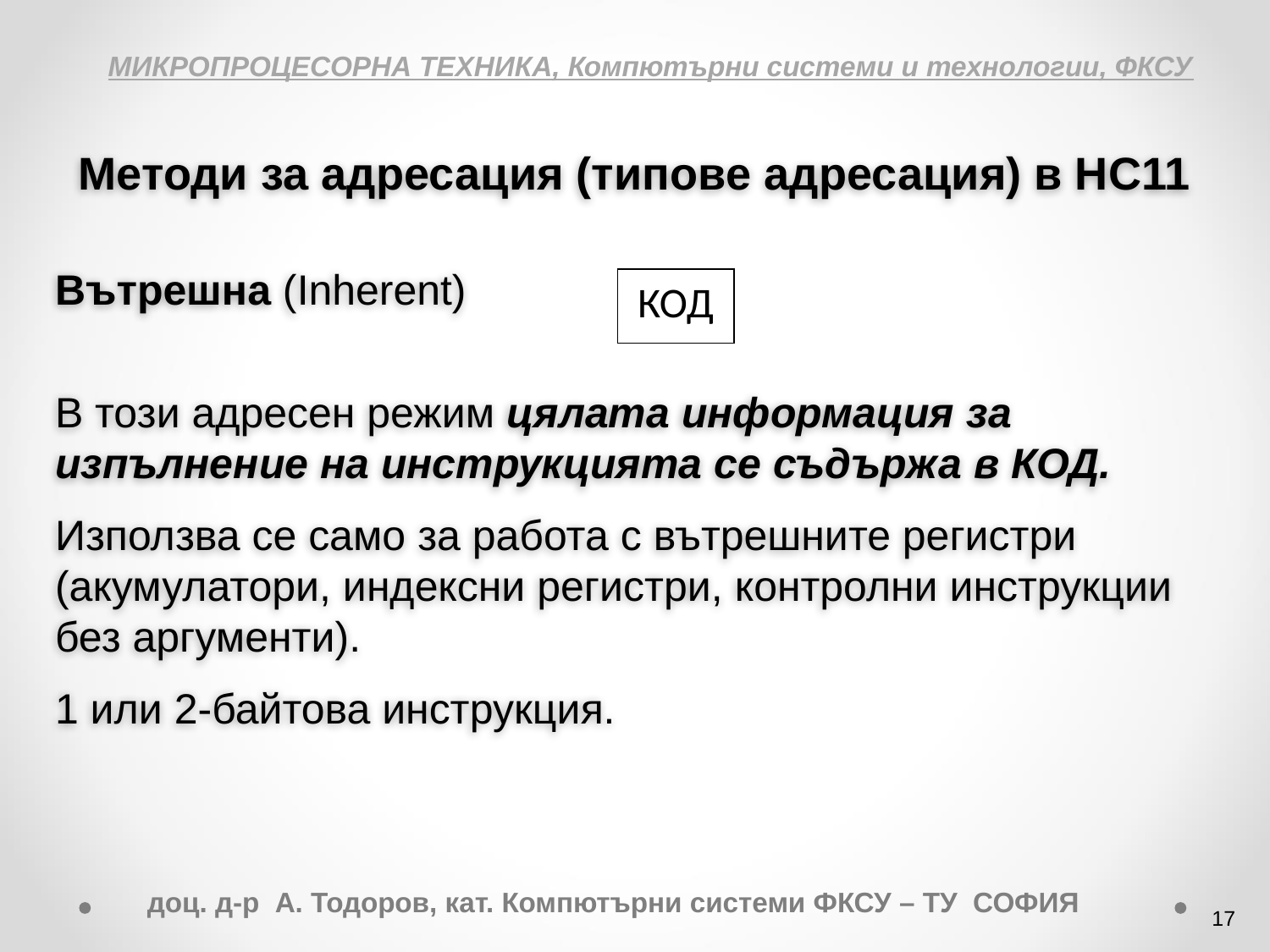

МИКРОПРОЦЕСОРНА ТЕХНИКА, Компютърни системи и технологии, ФКСУ

Методи за адресация (типове адресация) в НС11
Вътрешна (Inherent)

В този адресен режим цялата информация за изпълнение на инструкцията се съдържа в КОД.
Използва се само за работа с вътрешните регистри (акумулатори, индексни регистри, контролни инструкции без аргументи).
1 или 2-байтова инструкция.
КОД

доц. д-р  А. Тодоров, кат. Компютърни системи ФКСУ – ТУ  СОФИЯ
17